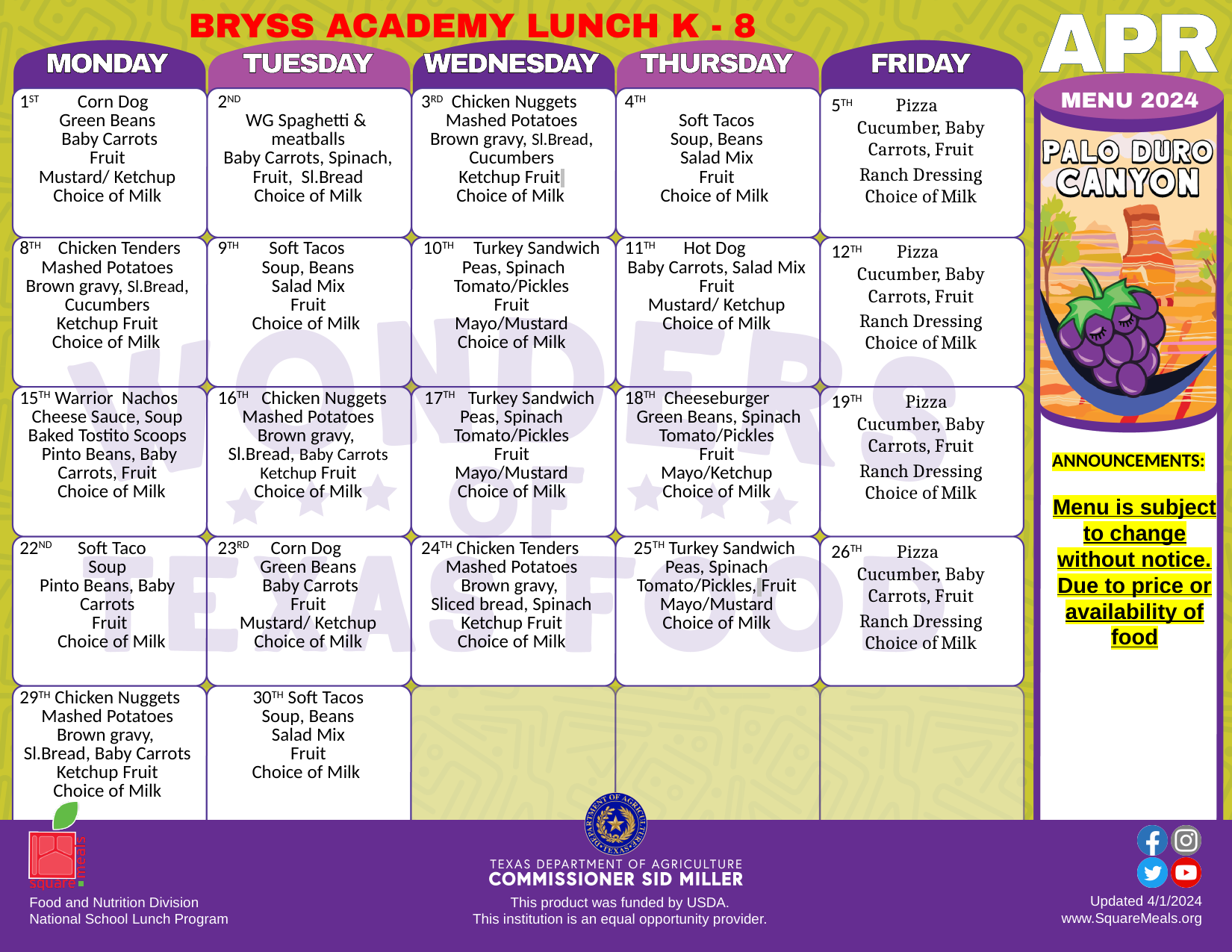

BRYSS ACADEMY LUNCH K - 8
| MONDAY | TUESDAY | WEDNESDAY | THURSDAY | FRIDAY |
| --- | --- | --- | --- | --- |
| 1ST Corn Dog Green Beans Baby Carrots Fruit Mustard/ Ketchup Choice of Milk | 2ND WG Spaghetti & meatballs Baby Carrots, Spinach, Fruit, Sl.Bread Choice of Milk | 3RD Chicken Nuggets Mashed Potatoes Brown gravy, Sl.Bread, Cucumbers Ketchup Fruit Choice of Milk | 4TH Soft Tacos Soup, Beans Salad Mix Fruit Choice of Milk | 5TH Pizza Cucumber, Baby Carrots, Fruit Ranch Dressing Choice of Milk |
| 8TH Chicken Tenders Mashed Potatoes Brown gravy, Sl.Bread, Cucumbers Ketchup Fruit Choice of Milk | 9TH Soft Tacos Soup, Beans Salad Mix Fruit Choice of Milk | 10TH Turkey Sandwich Peas, Spinach Tomato/Pickles Fruit Mayo/Mustard Choice of Milk | 11TH Hot Dog Baby Carrots, Salad Mix Fruit Mustard/ Ketchup Choice of Milk | 12TH Pizza Cucumber, Baby Carrots, Fruit Ranch Dressing Choice of Milk |
| 15TH Warrior Nachos Cheese Sauce, Soup Baked Tostito Scoops Pinto Beans, Baby Carrots, Fruit Choice of Milk | 16TH Chicken Nuggets Mashed Potatoes Brown gravy, Sl.Bread, Baby Carrots Ketchup Fruit Choice of Milk | 17TH Turkey Sandwich Peas, Spinach Tomato/Pickles Fruit Mayo/Mustard Choice of Milk | 18TH Cheeseburger Green Beans, Spinach Tomato/Pickles Fruit Mayo/Ketchup Choice of Milk | 19TH Pizza Cucumber, Baby Carrots, Fruit Ranch Dressing Choice of Milk |
| 22ND Soft Taco Soup Pinto Beans, Baby Carrots Fruit Choice of Milk | 23RD Corn Dog Green Beans Baby Carrots Fruit Mustard/ Ketchup Choice of Milk | 24TH Chicken Tenders Mashed Potatoes Brown gravy, Sliced bread, Spinach Ketchup Fruit Choice of Milk | 25TH Turkey Sandwich Peas, Spinach Tomato/Pickles, Fruit Mayo/Mustard Choice of Milk | 26TH Pizza Cucumber, Baby Carrots, Fruit Ranch Dressing Choice of Milk |
| 29TH Chicken Nuggets Mashed Potatoes Brown gravy, Sl.Bread, Baby Carrots Ketchup Fruit Choice of Milk | 30TH Soft Tacos Soup, Beans Salad Mix Fruit Choice of Milk |  |  |  |
APR
MENU 2024
ANNOUNCEMENTS:

Menu is subject to change without notice. Due to price or availability of food

Updated 4/1/2024
www.SquareMeals.org